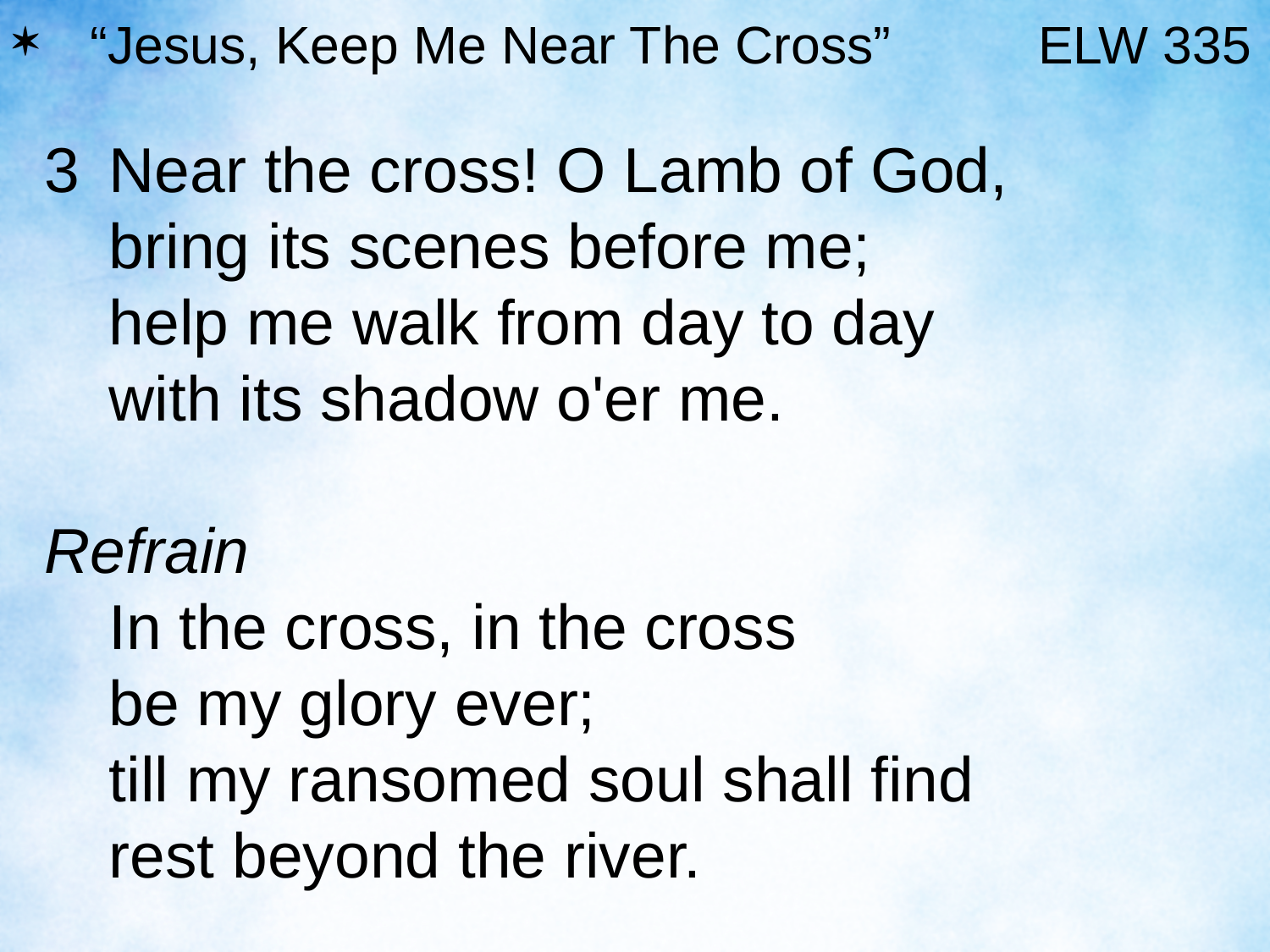

“Jesus, Keep Me Near The Cross”	     ELW 335
3	Near the cross! O Lamb of God,
	bring its scenes before me;
	help me walk from day to day
	with its shadow o'er me.

Refrain
	In the cross, in the cross
	be my glory ever;
	till my ransomed soul shall find
	rest beyond the river.